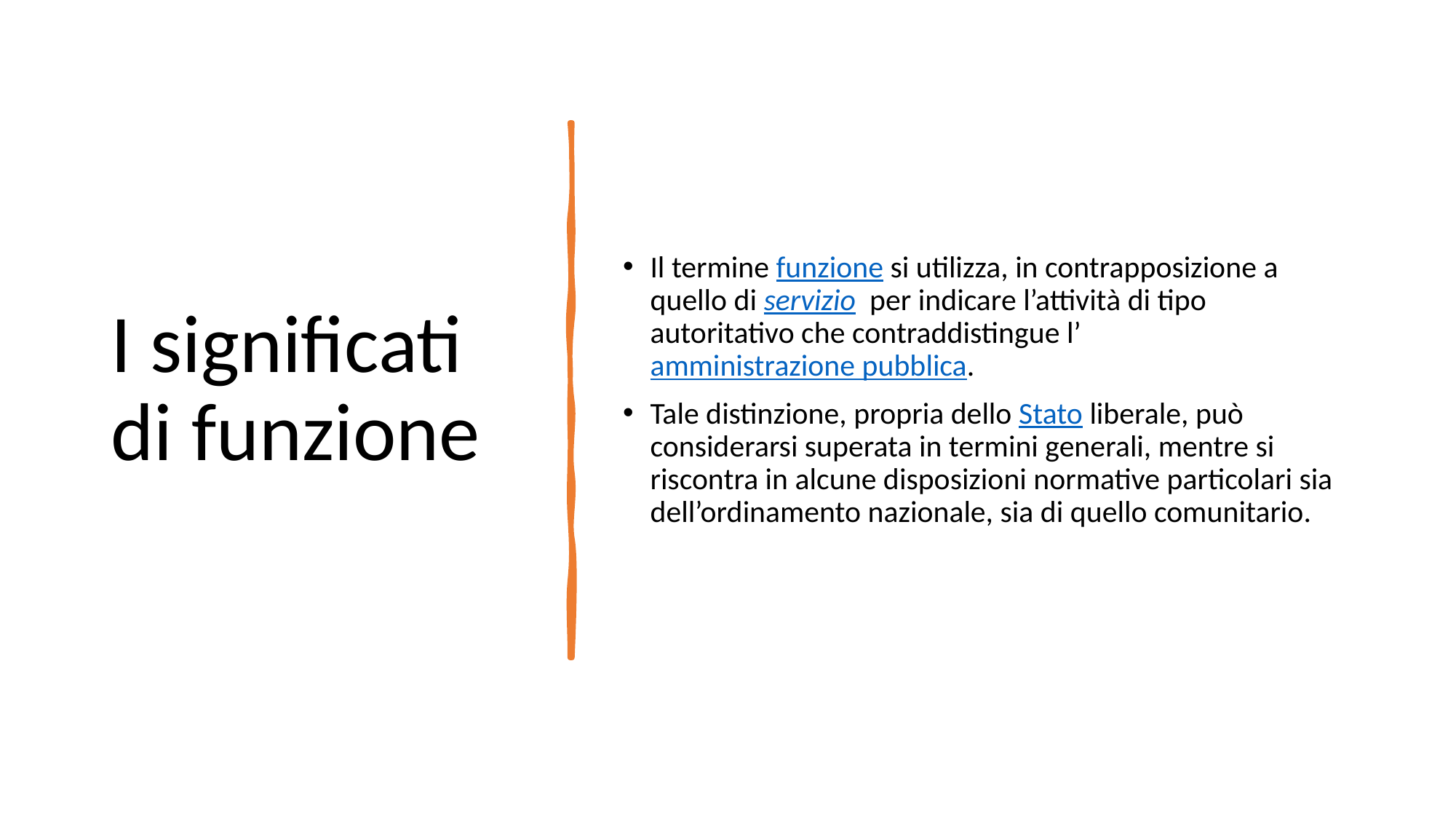

# I significati di funzione
Il termine funzione si utilizza, in contrapposizione a quello di servizio  per indicare l’attività di tipo autoritativo che contraddistingue l’amministrazione pubblica.
Tale distinzione, propria dello Stato liberale, può considerarsi superata in termini generali, mentre si riscontra in alcune disposizioni normative particolari sia dell’ordinamento nazionale, sia di quello comunitario.